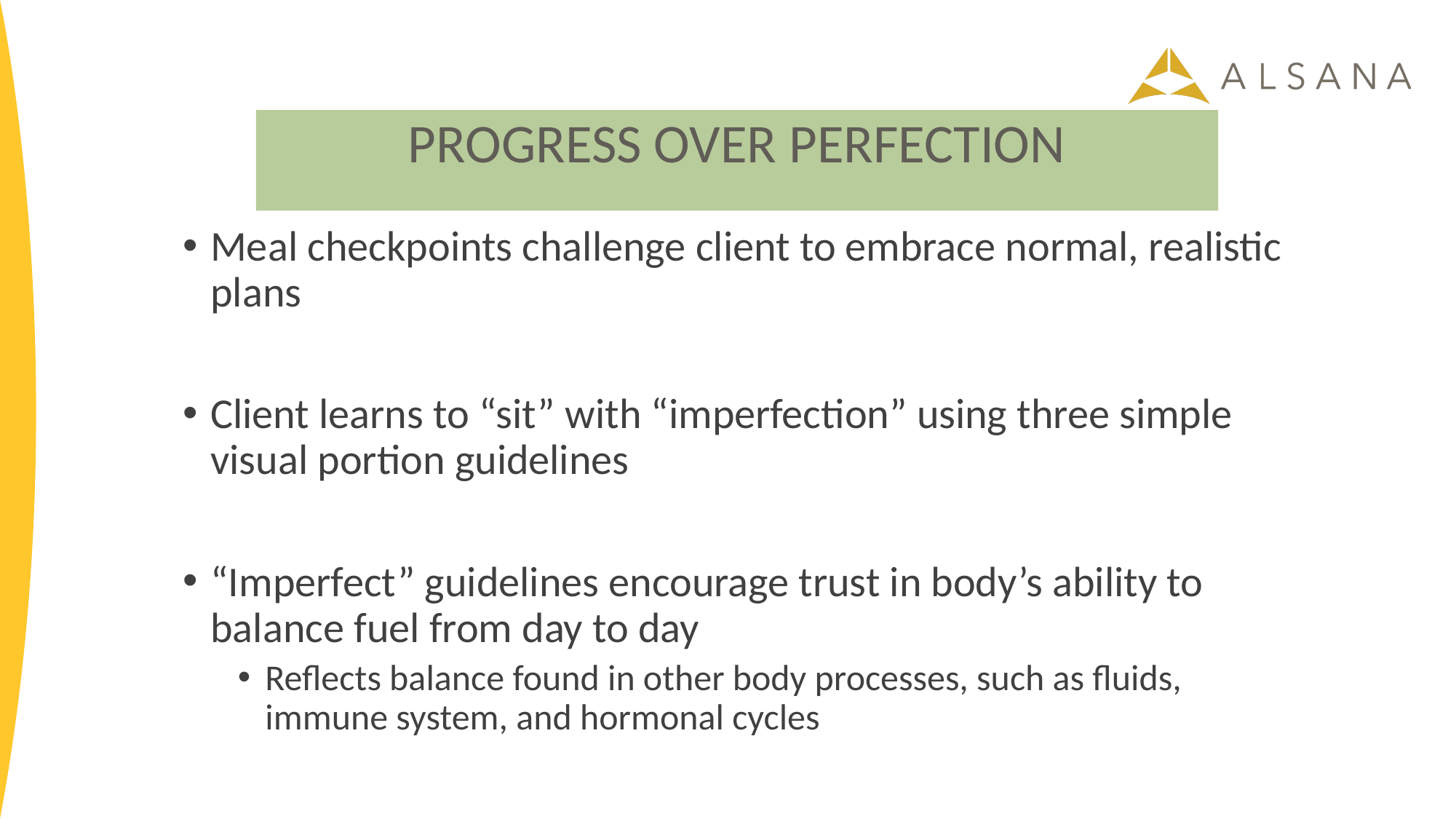

PROGRESS OVER PERFECTION
Meal checkpoints challenge client to embrace normal, realistic plans

Client learns to “sit” with “imperfection” using three simple visual portion guidelines

“Imperfect” guidelines encourage trust in body’s ability to balance fuel from day to day
Reflects balance found in other body processes, such as fluids, immune system, and hormonal cycles